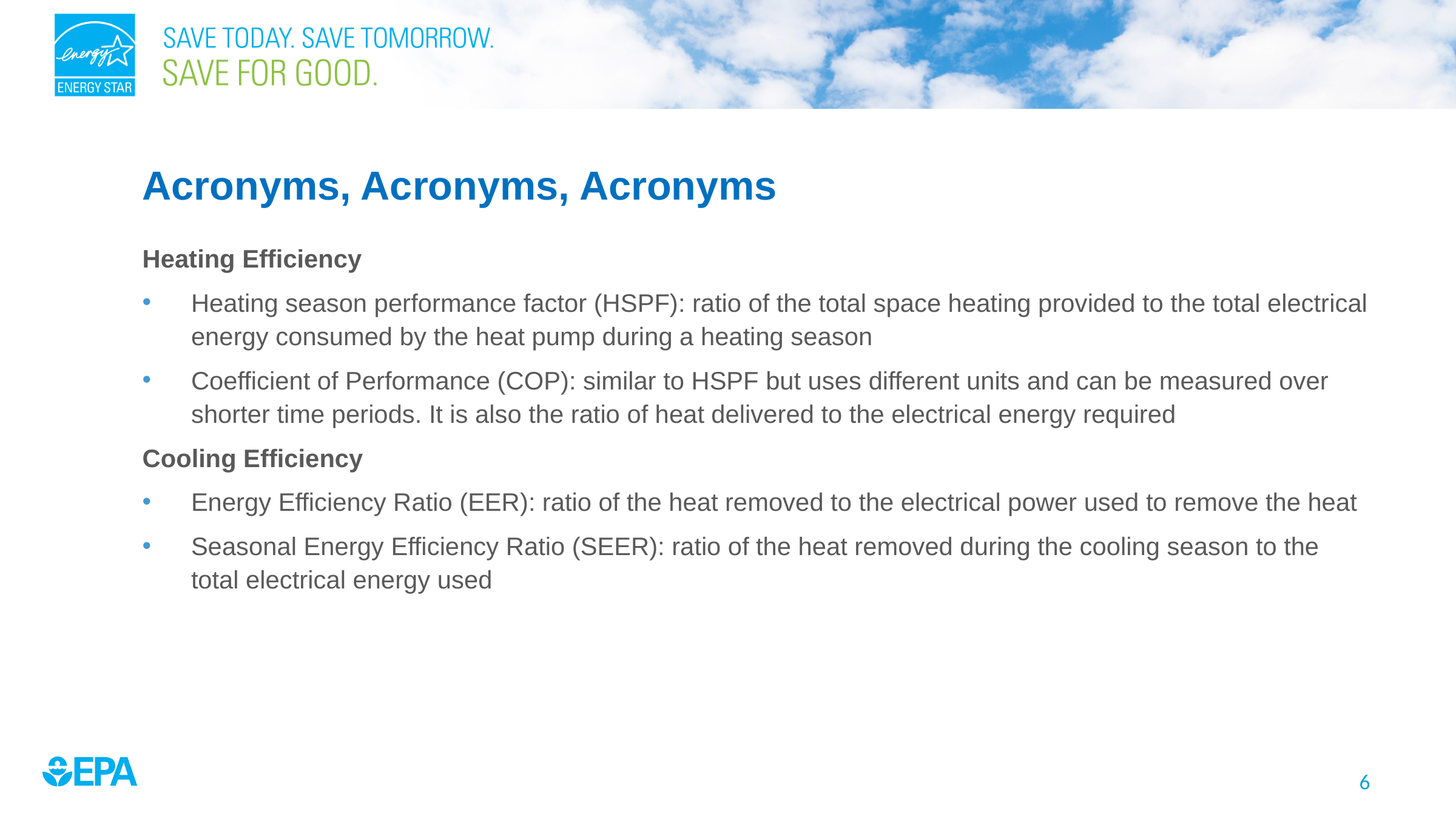

# Acronyms, Acronyms, Acronyms
Heating Efficiency
Heating season performance factor (HSPF): ratio of the total space heating provided to the total electrical energy consumed by the heat pump during a heating season
Coefficient of Performance (COP): similar to HSPF but uses different units and can be measured over shorter time periods. It is also the ratio of heat delivered to the electrical energy required
Cooling Efficiency
Energy Efficiency Ratio (EER): ratio of the heat removed to the electrical power used to remove the heat
Seasonal Energy Efficiency Ratio (SEER): ratio of the heat removed during the cooling season to the total electrical energy used
6